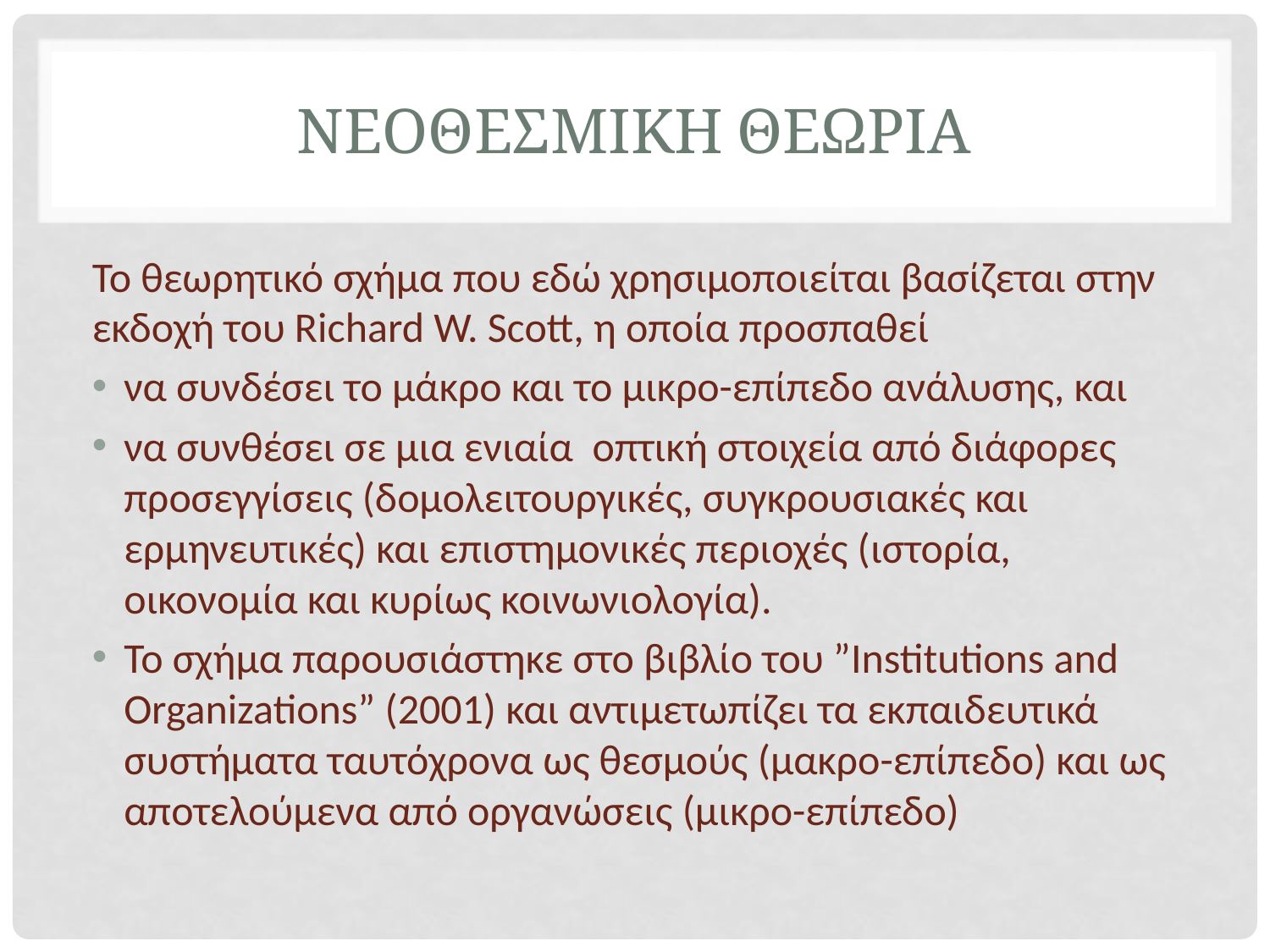

# νΕΟΘΕΣΜΙΚΗ ΘΕΩΡΙΑ
Το θεωρητικό σχήμα που εδώ χρησιμοποιείται βασίζεται στην εκδοχή του Richard W. Scott, η οποία προσπαθεί
να συνδέσει το μάκρο και το μικρο-επίπεδο ανάλυσης, και
να συνθέσει σε μια ενιαία  οπτική στοιχεία από διάφορες προσεγγίσεις (δομολειτουργικές, συγκρουσιακές και ερμηνευτικές) και επιστημονικές περιοχές (ιστορία, οικονομία και κυρίως κοινωνιολογία).
Το σχήμα παρουσιάστηκε στο βιβλίο του ”Institutions and Organizations” (2001) και αντιμετωπίζει τα εκπαιδευτικά συστήματα ταυτόχρονα ως θεσμούς (μακρο-επίπεδο) και ως αποτελούμενα από οργανώσεις (μικρο-επίπεδο)